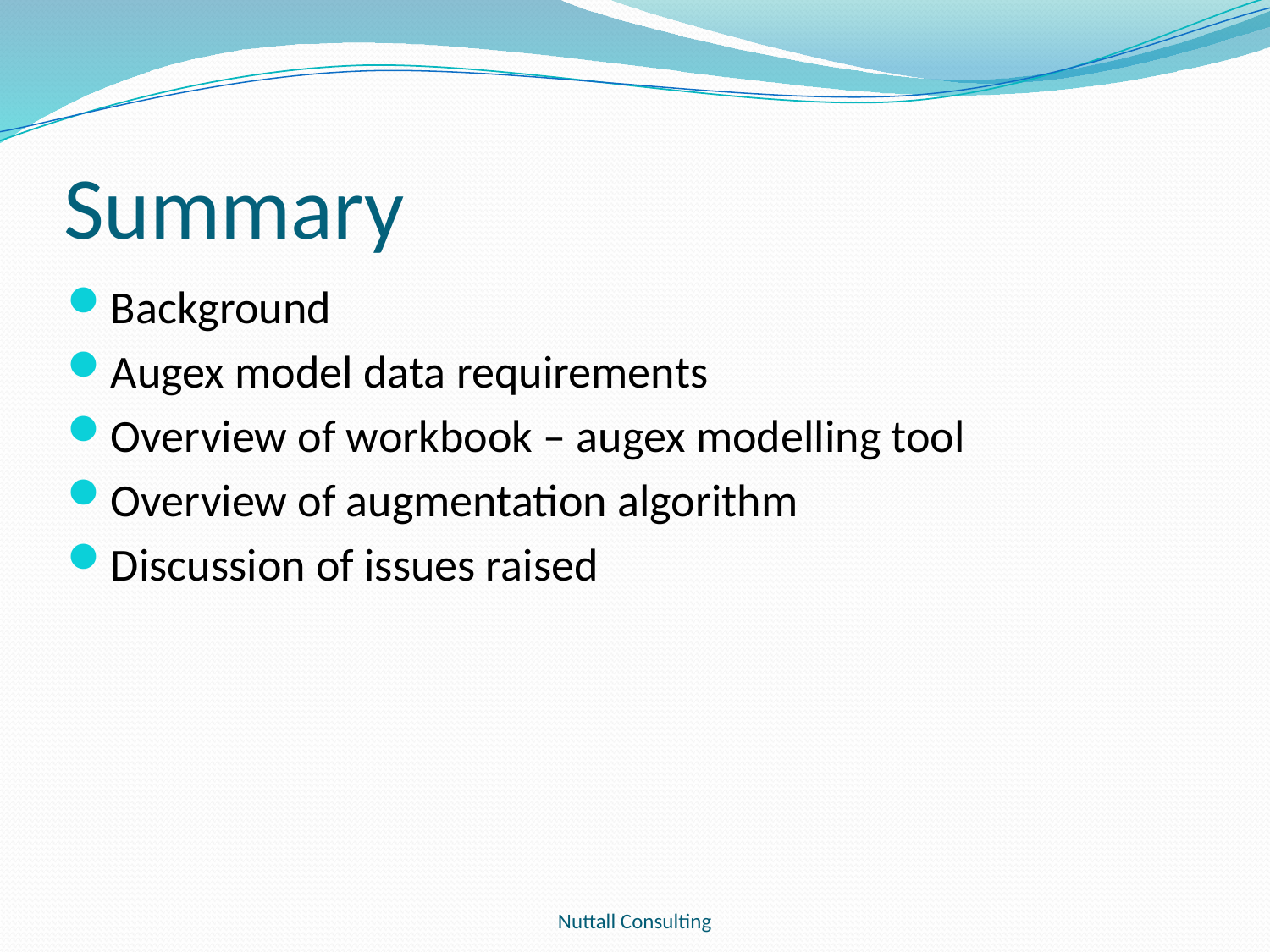

# Summary
Background
Augex model data requirements
Overview of workbook – augex modelling tool
Overview of augmentation algorithm
Discussion of issues raised
Nuttall Consulting